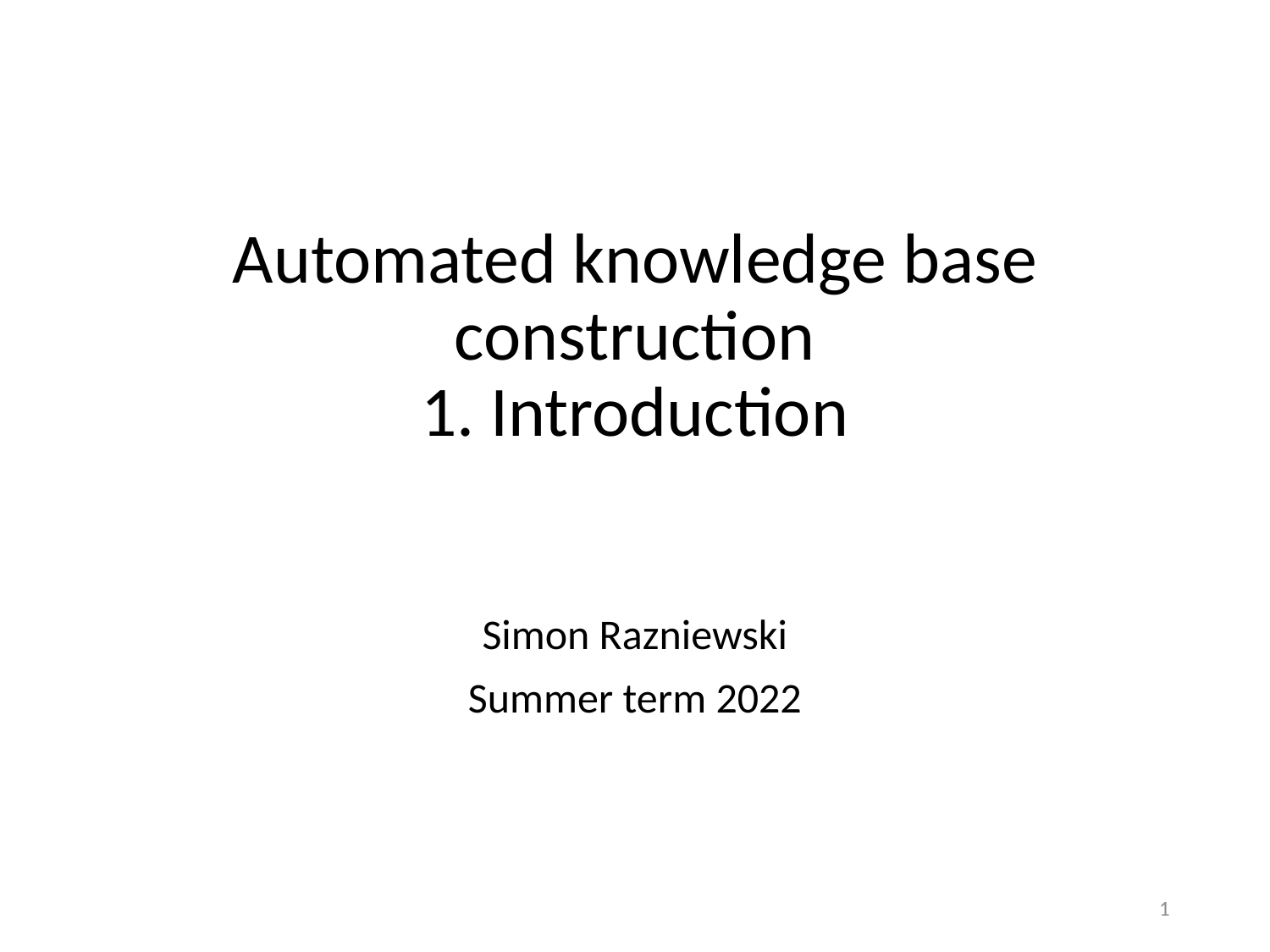

# Automated knowledge base construction 1. Introduction
Simon Razniewski
Summer term 2022
1